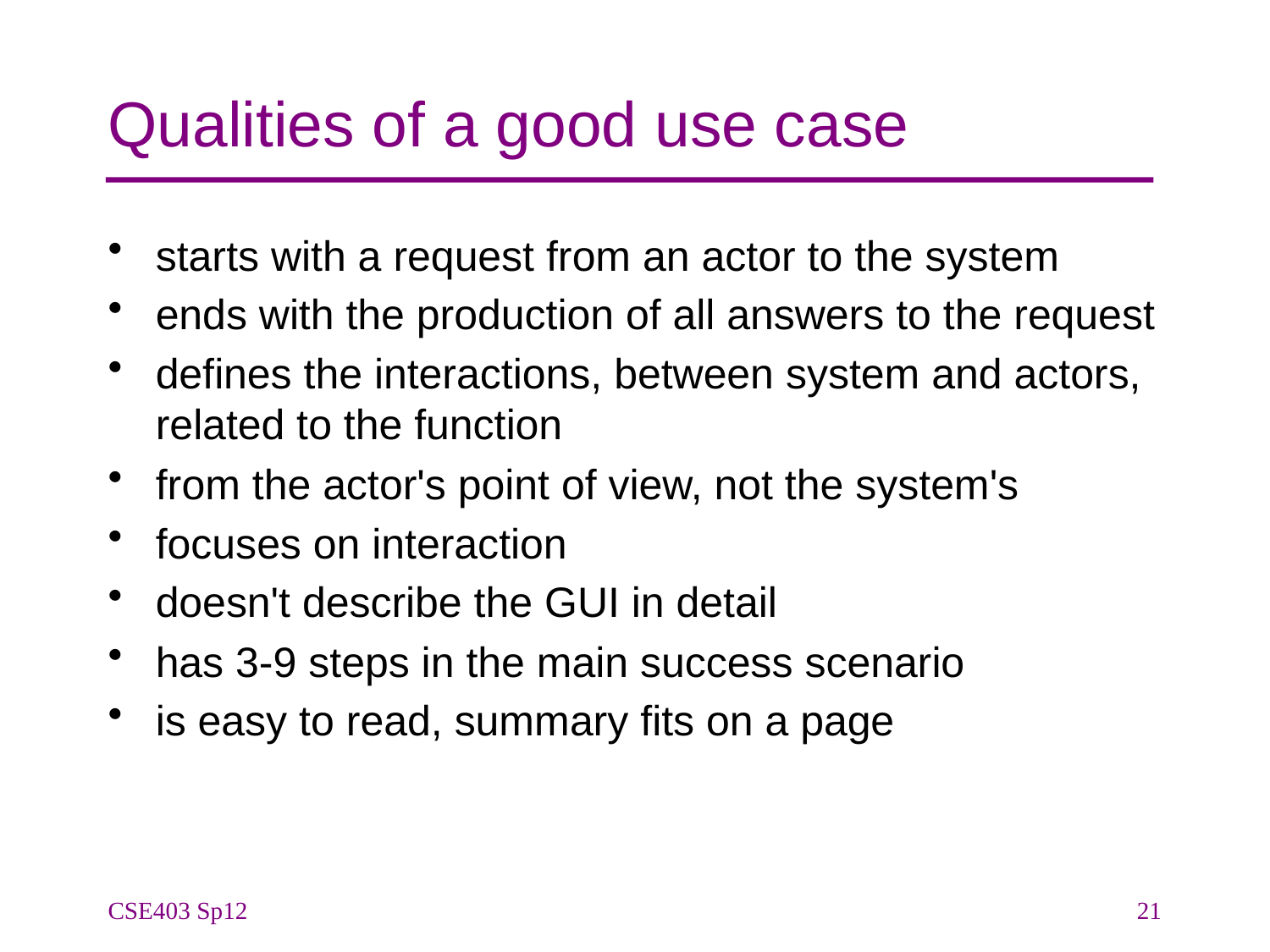

# Qualities of a good use case
starts with a request from an actor to the system
ends with the production of all answers to the request
defines the interactions, between system and actors, related to the function
from the actor's point of view, not the system's
focuses on interaction
doesn't describe the GUI in detail
has 3-9 steps in the main success scenario
is easy to read, summary fits on a page
CSE403 Sp12
21